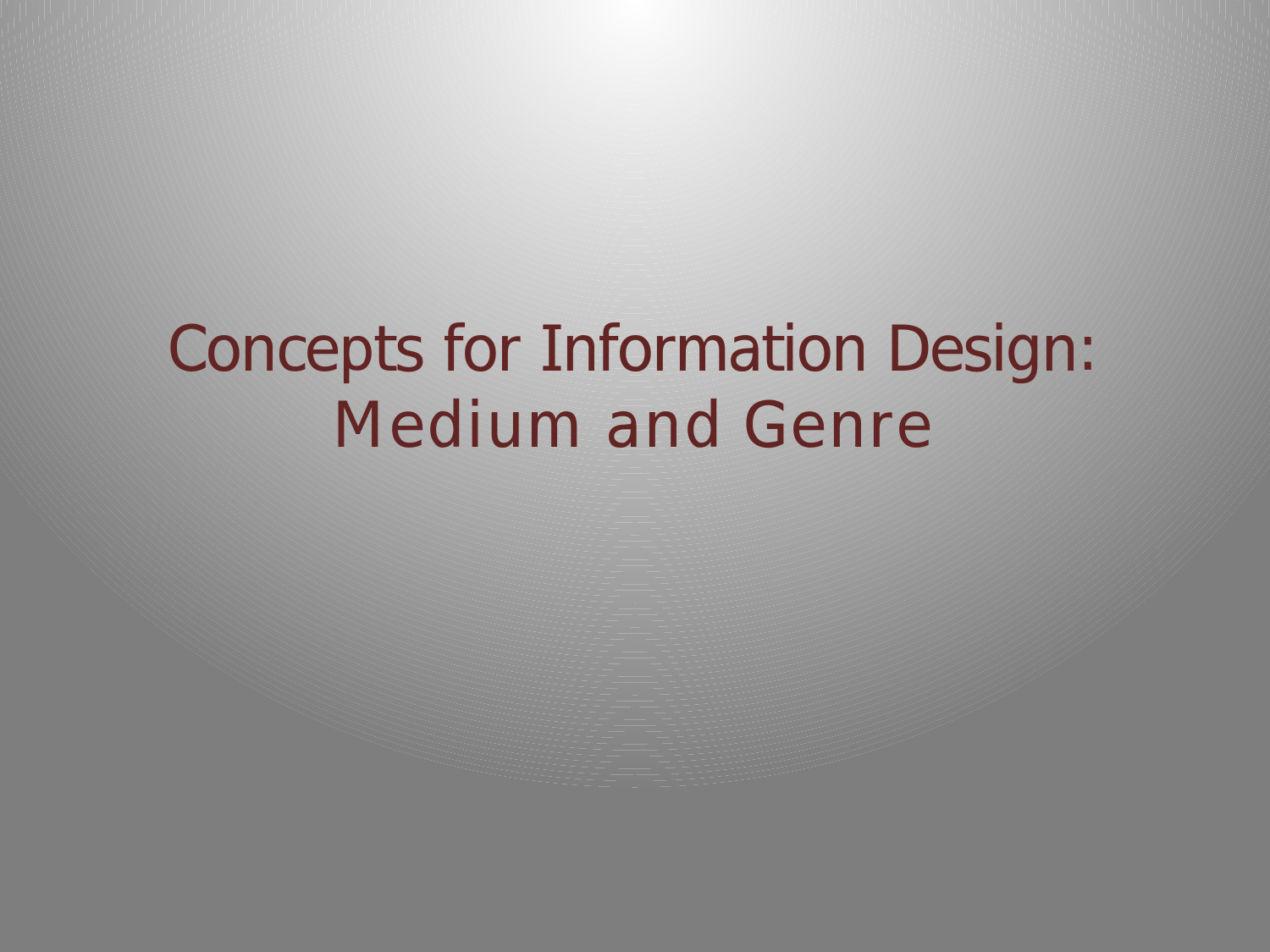

# Concepts for Information Design: Medium and Genre